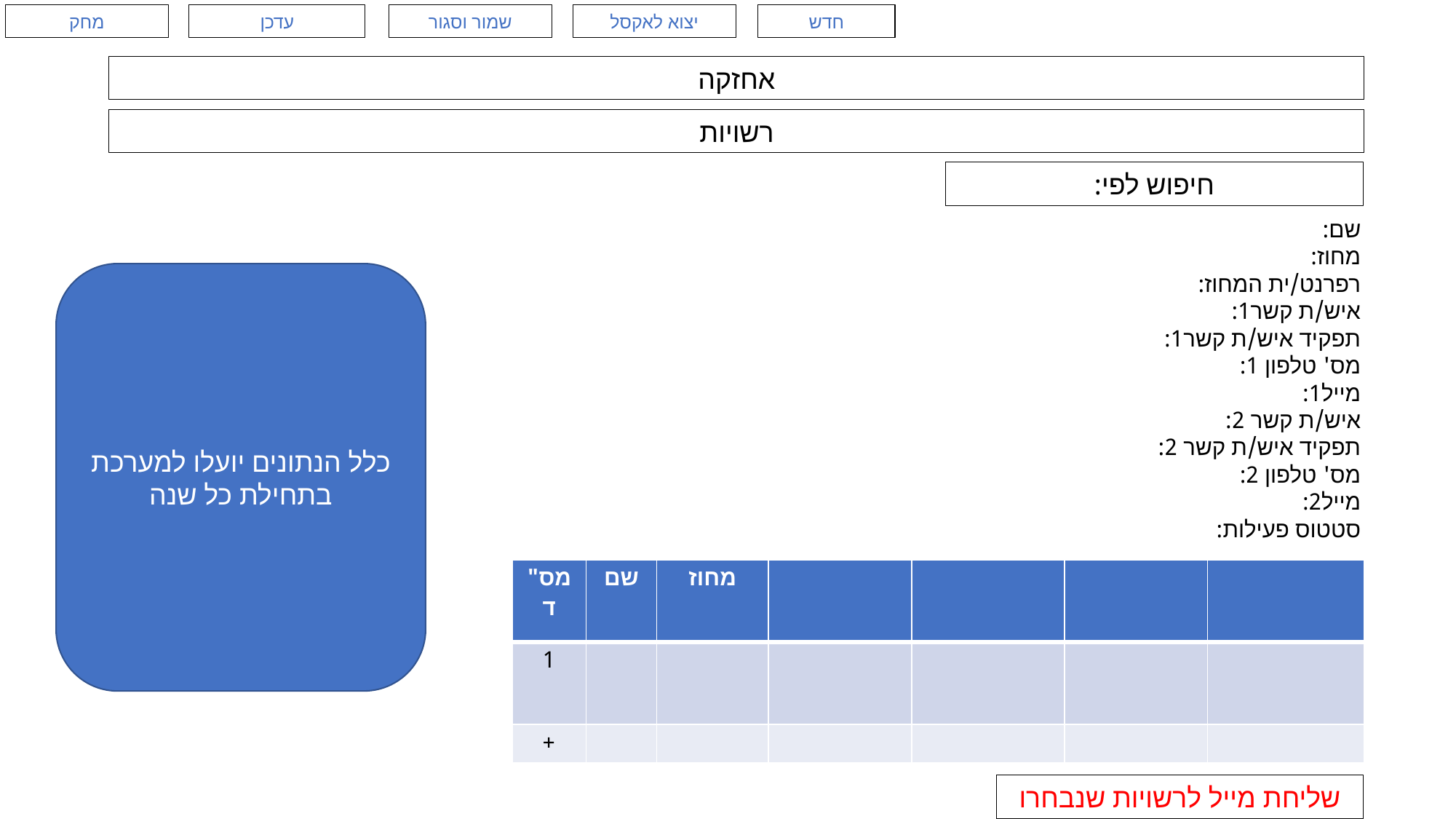

מחק
עדכן
שמור וסגור
יצוא לאקסל
חדש
אחזקה
רשויות
חיפוש לפי:
שם:
מחוז:
רפרנט/ית המחוז:
איש/ת קשר1:
תפקיד איש/ת קשר1:
מס' טלפון 1:
מייל1:
איש/ת קשר 2:
תפקיד איש/ת קשר 2:
מס' טלפון 2:
מייל2:
סטטוס פעילות:

כלל הנתונים יועלו למערכת בתחילת כל שנה
| מס"ד | שם | מחוז |  |  |  |  |
| --- | --- | --- | --- | --- | --- | --- |
| 1 |  |  |  |  |  |  |
| + |  |  |  |  |  |  |
שליחת מייל לרשויות שנבחרו